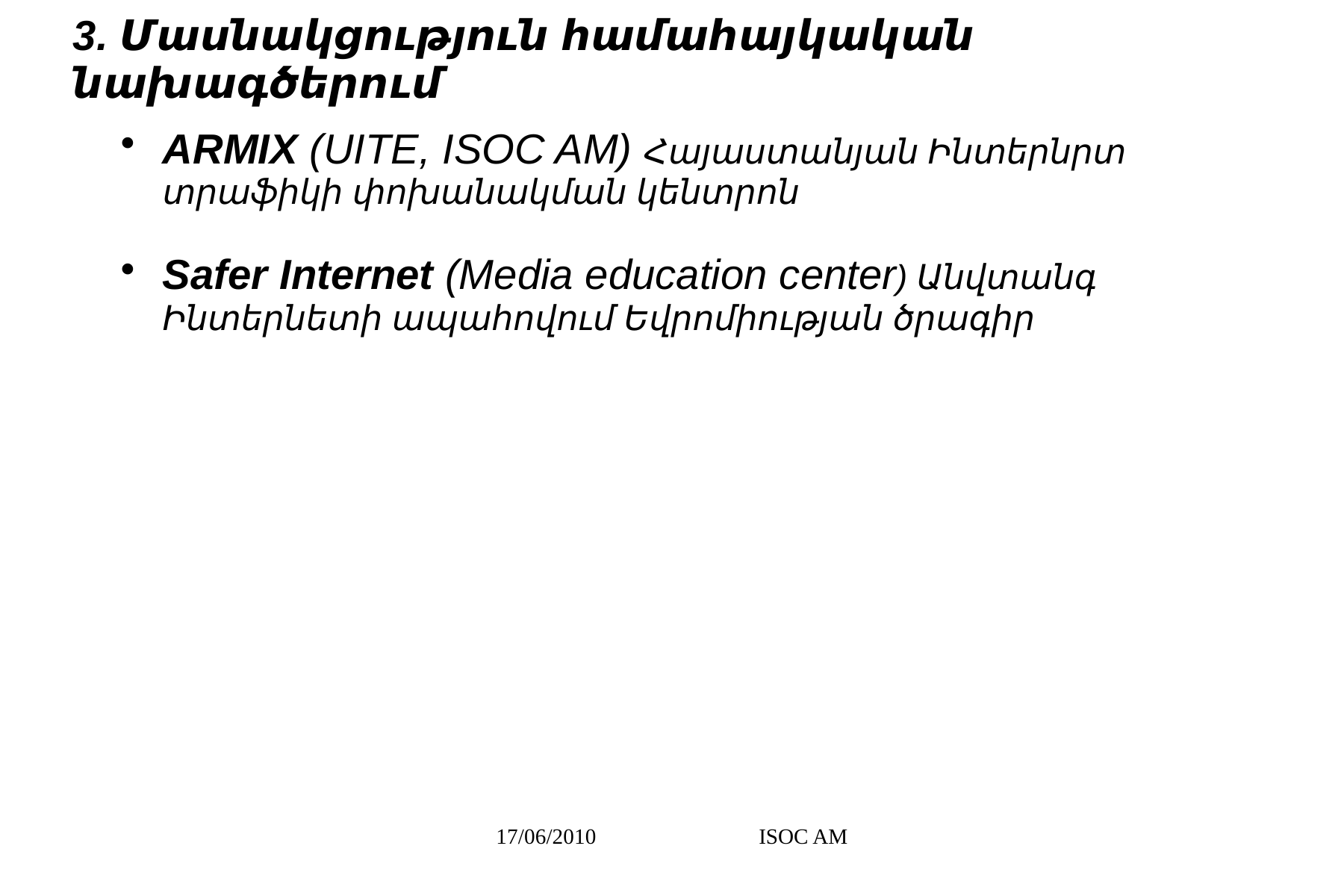

3. Մասնակցություն համահայկական նախագծերում
ARMIX (UITE, ISOC AM) Հայաստանյան Ինտերնրտ տրաֆիկի փոխանակման կենտրոն

Safer Internet (Media education center) Անվտանգ Ինտերնետի ապահովում Եվրոմիության ծրագիր
17/06/2010                              ISOC AM